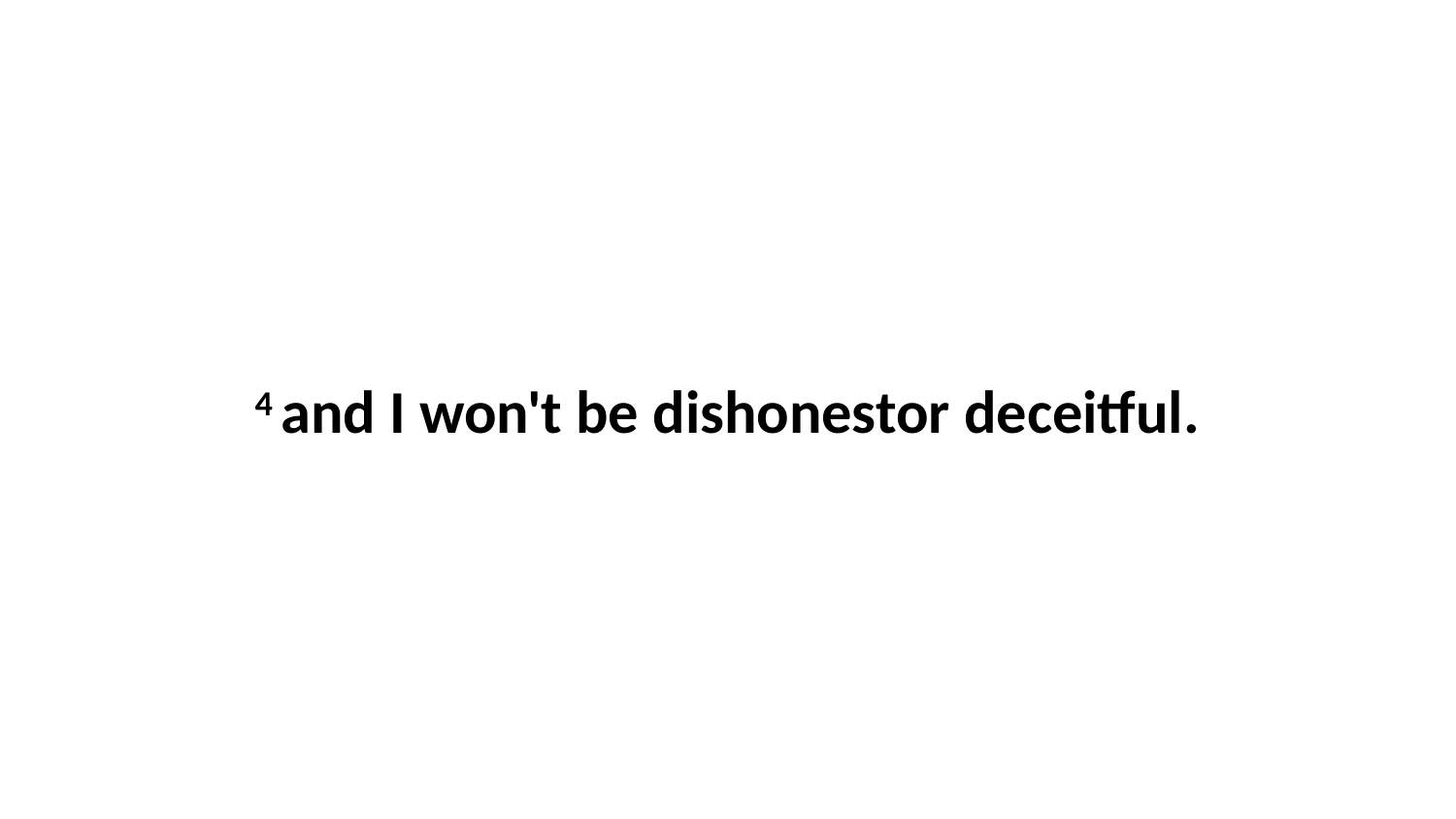

4 and I won't be dishonestor deceitful.